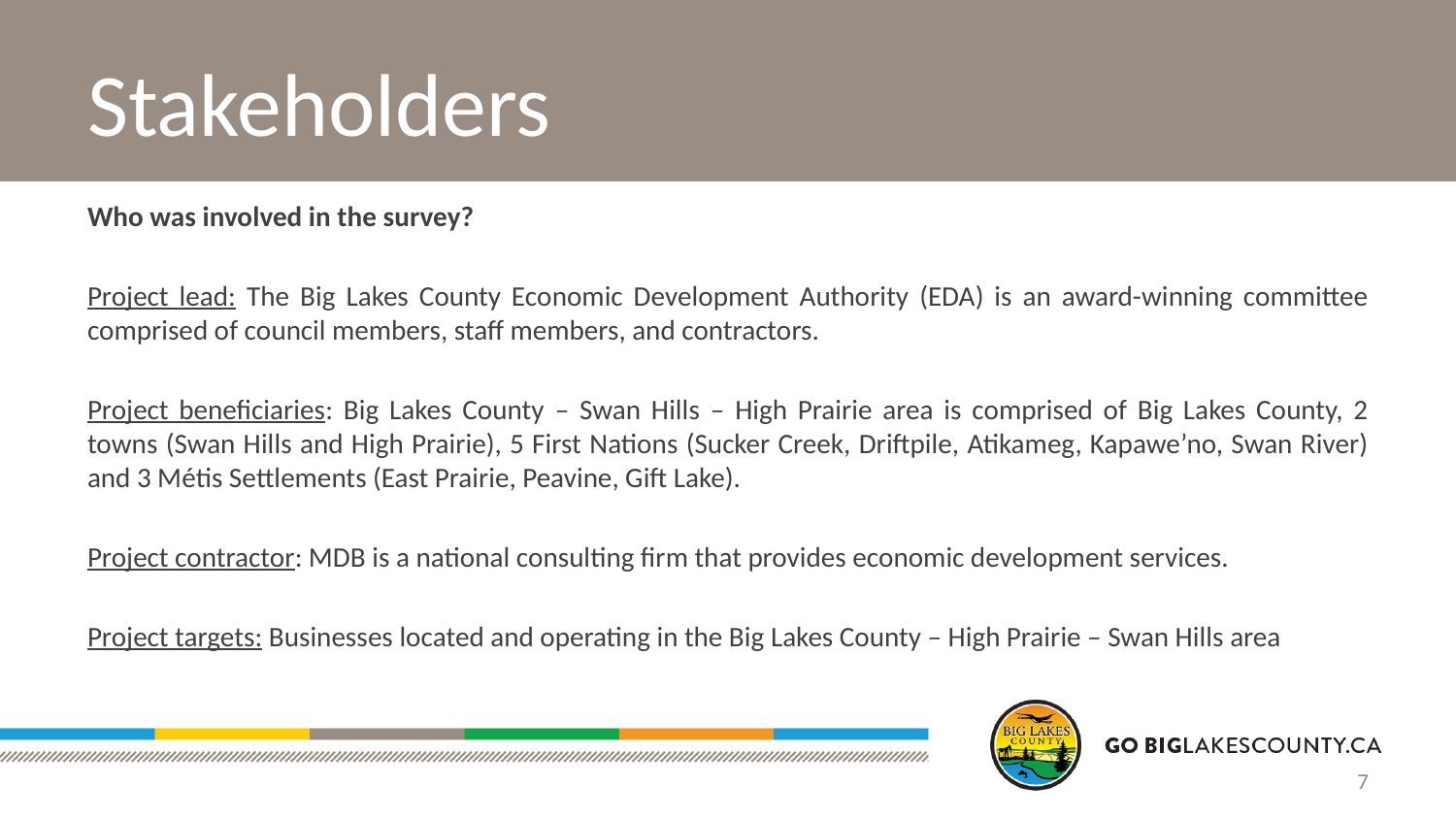

# Stakeholders
Who was involved in the survey?

Project lead: The Big Lakes County Economic Development Authority (EDA) is an award-winning committee comprised of council members, staff members, and contractors.

Project beneficiaries: Big Lakes County – Swan Hills – High Prairie area is comprised of Big Lakes County, 2 towns (Swan Hills and High Prairie), 5 First Nations (Sucker Creek, Driftpile, Atikameg, Kapawe’no, Swan River) and 3 Métis Settlements (East Prairie, Peavine, Gift Lake).

Project contractor: MDB is a national consulting firm that provides economic development services.

Project targets: Businesses located and operating in the Big Lakes County – High Prairie – Swan Hills area
7